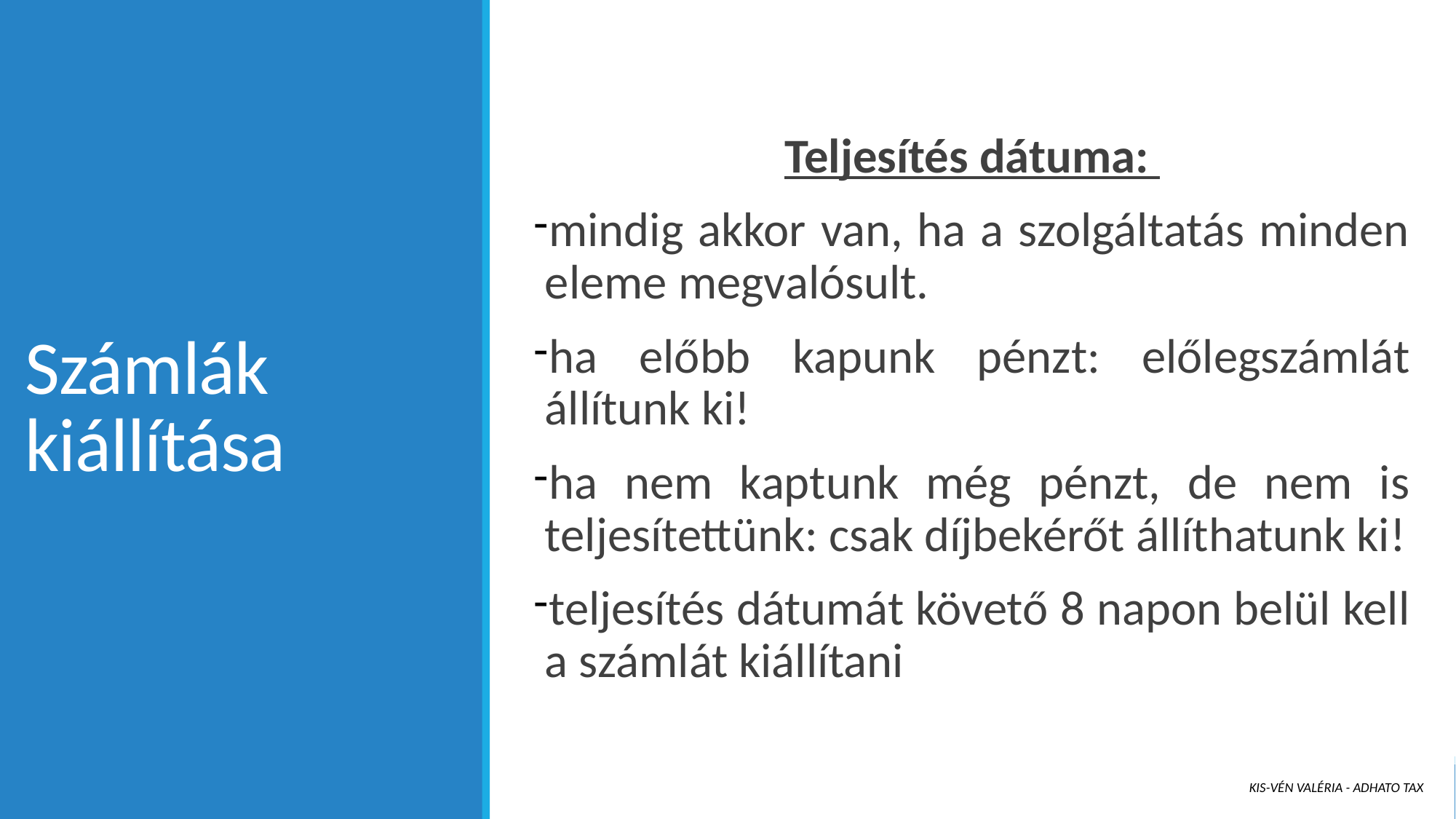

Teljesítés dátuma:
mindig akkor van, ha a szolgáltatás minden eleme megvalósult.
ha előbb kapunk pénzt: előlegszámlát állítunk ki!
ha nem kaptunk még pénzt, de nem is teljesítettünk: csak díjbekérőt állíthatunk ki!
teljesítés dátumát követő 8 napon belül kell a számlát kiállítani
# Számlák kiállítása
Kis-Vén Valéria - ADHATO Tax